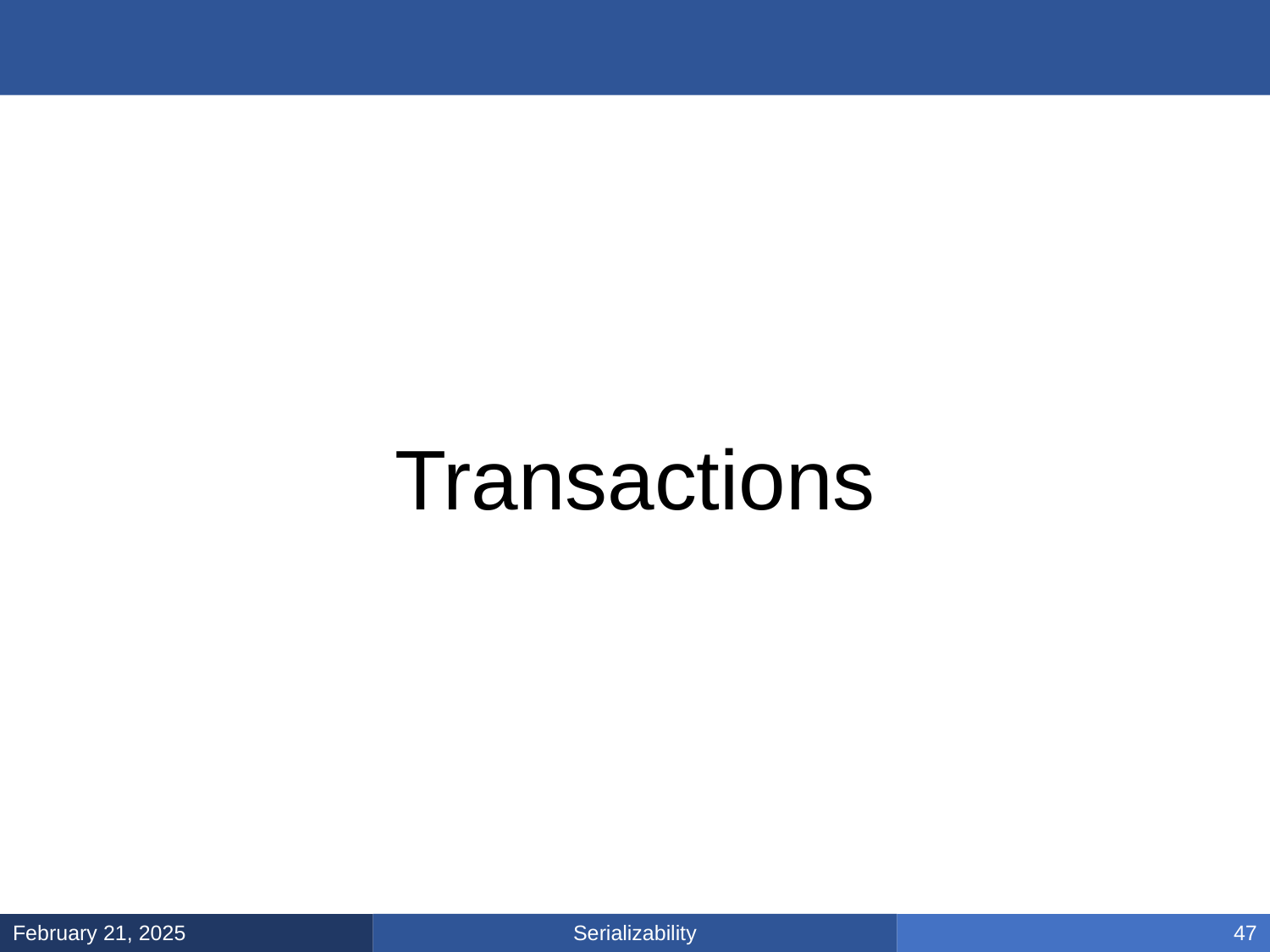

#
Transactions
Serializability
February 21, 2025
47